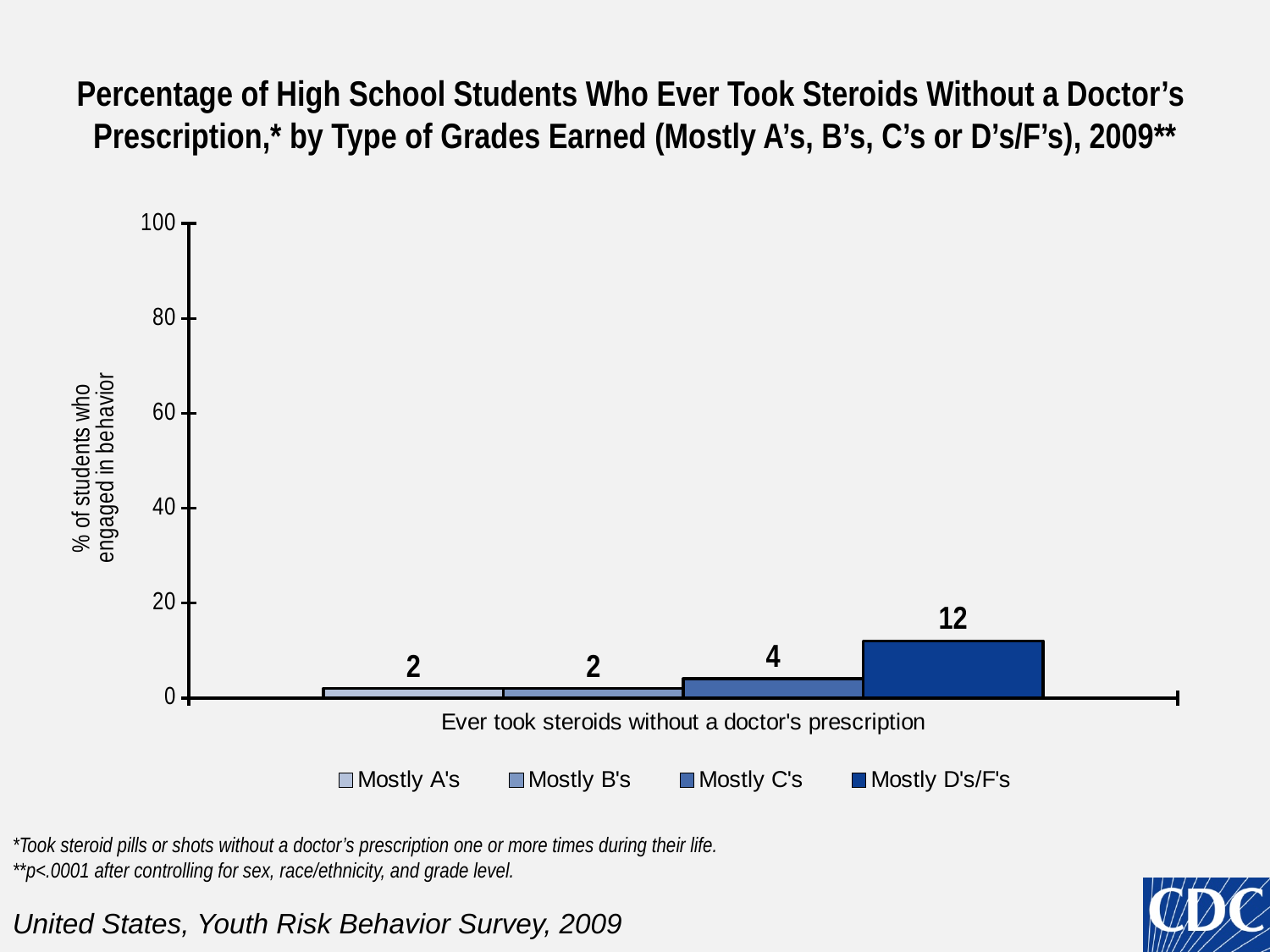

# Percentage of High School Students Who Ever Took Steroids Without a Doctor’s Prescription,* by Type of Grades Earned (Mostly A’s, B’s, C’s or D’s/F’s), 2009**

### Chart

| Category | Mostly A's | Mostly B's | Mostly C's | Mostly D's/F's |
|---|---|---|---|---|
| Ever took steroids without a doctor's prescription | 2.0 | 2.0 | 4.0 | 12.0 |
*Took steroid pills or shots without a doctor’s prescription one or more times during their life.
**p<.0001 after controlling for sex, race/ethnicity, and grade level.
United States, Youth Risk Behavior Survey, 2009